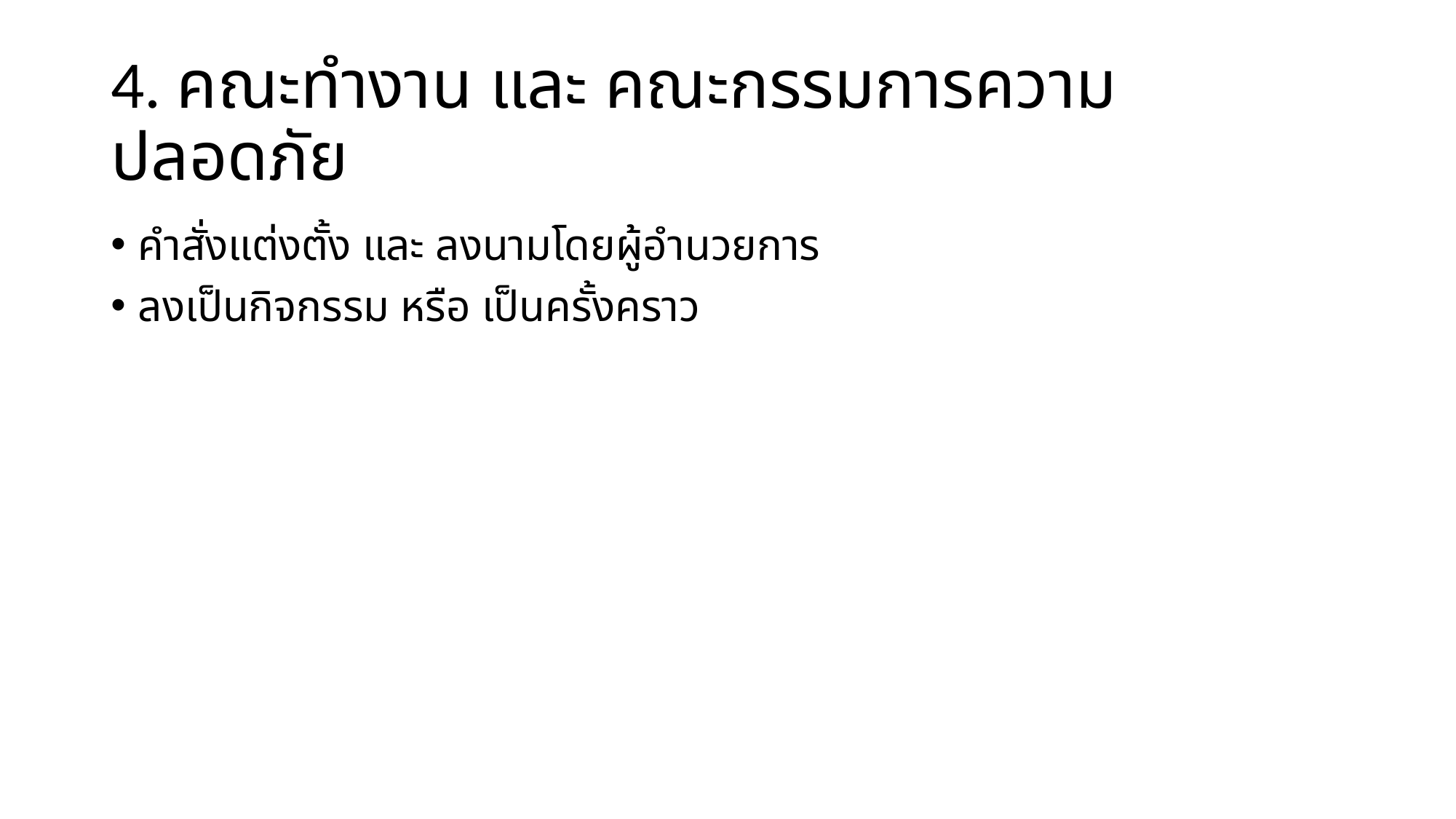

# 4. คณะทำงาน และ คณะกรรมการความปลอดภัย
คำสั่งแต่งตั้ง และ ลงนามโดยผู้อำนวยการ
ลงเป็นกิจกรรม หรือ เป็นครั้งคราว